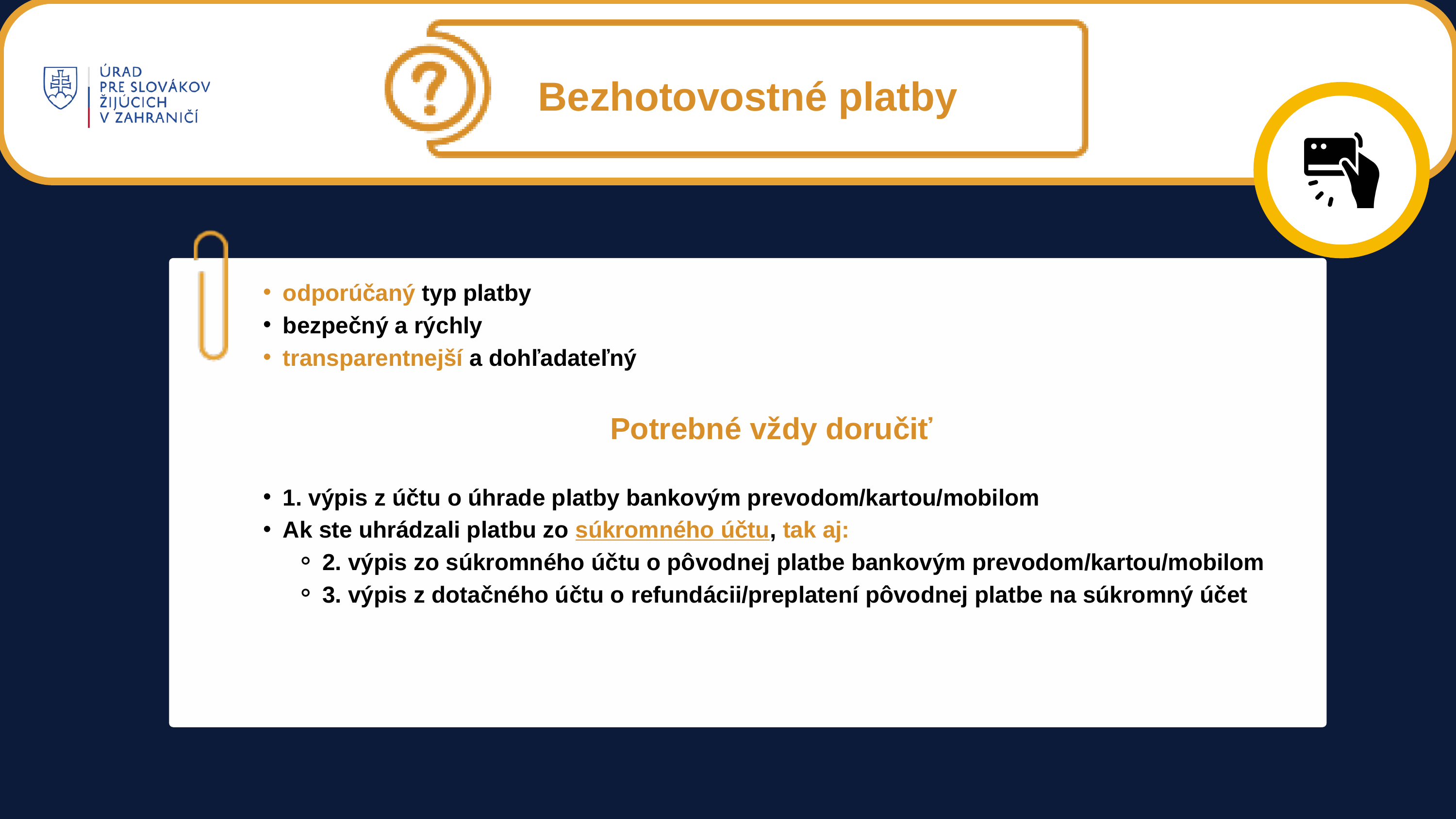

Bezhotovostné platby

odporúčaný typ platby
bezpečný a rýchly
transparentnejší a dohľadateľný

Potrebné vždy doručiť

1. výpis z účtu o úhrade platby bankovým prevodom/kartou/mobilom
Ak ste uhrádzali platbu zo súkromného účtu, tak aj:
2. výpis zo súkromného účtu o pôvodnej platbe bankovým prevodom/kartou/mobilom
3. výpis z dotačného účtu o refundácii/preplatení pôvodnej platbe na súkromný účet